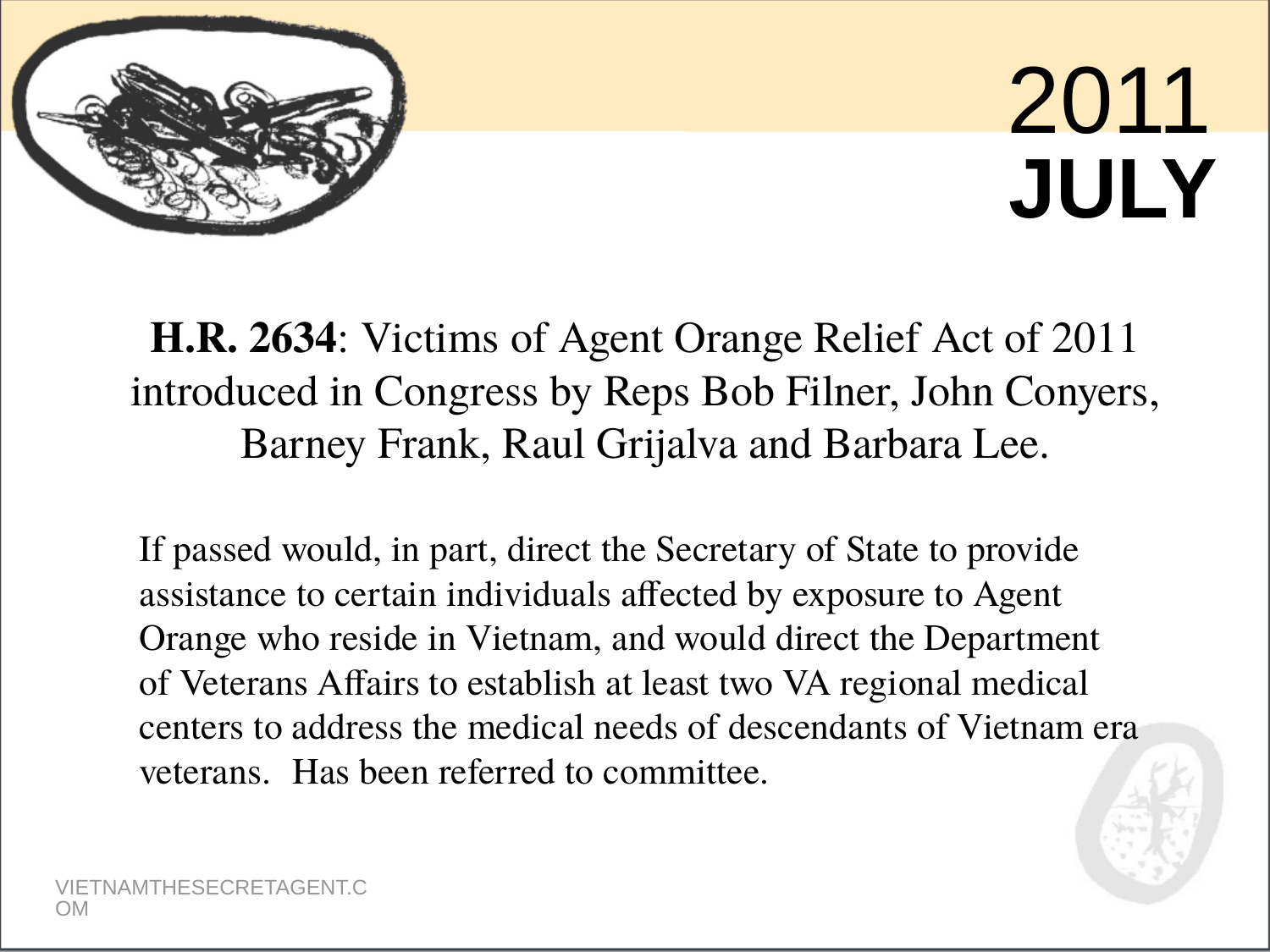

2011
JULY
H.R. 2634: Victims of Agent Orange Relief Act of 2011 introduced in Congress by Reps Bob Filner, John Conyers, Barney Frank, Raul Grijalva and Barbara Lee.
If passed would, in part, direct the Secretary of State to provide assistance to certain individuals affected by exposure to Agent Orange who reside in Vietnam, and would direct the Department of Veterans Affairs to establish at least two VA regional medical centers to address the medical needs of descendants of Vietnam era veterans.  Has been referred to committee.
VIETNAMTHESECRETAGENT.COM